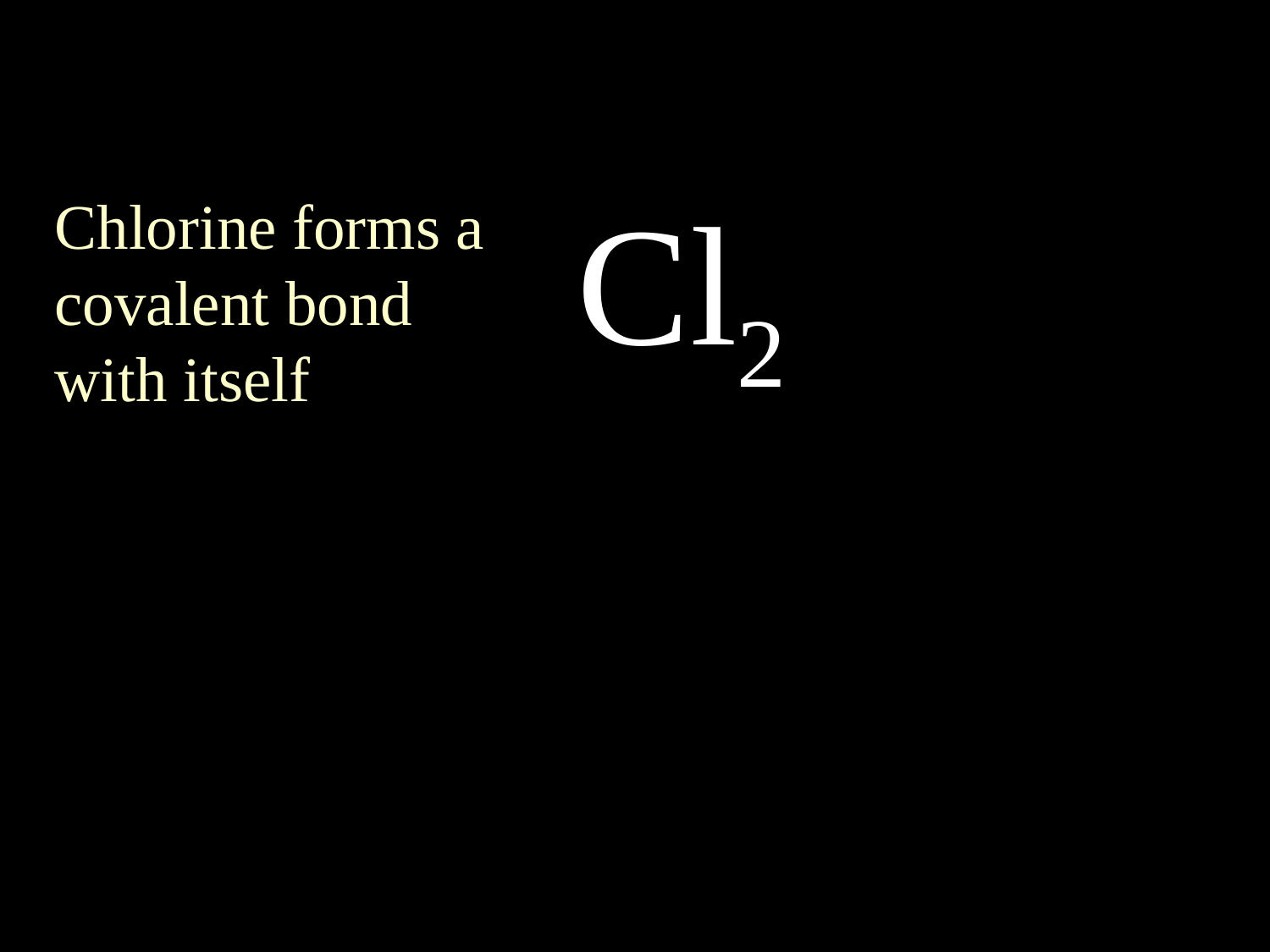

Cl2
Chlorine forms a
covalent bond
with itself